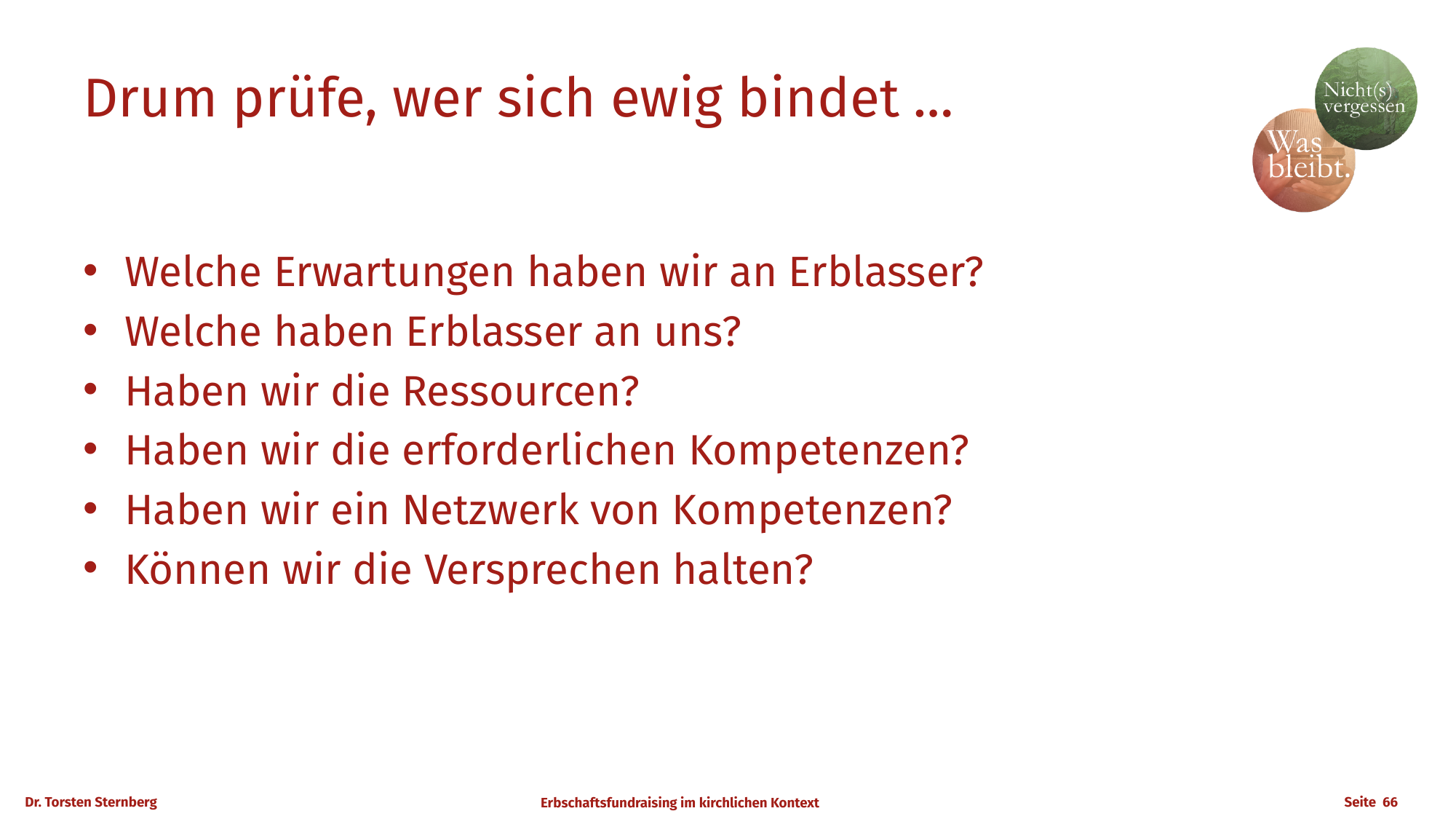

# Drum prüfe, wer sich ewig bindet …
Welche Erwartungen haben wir an Erblasser?
Welche haben Erblasser an uns?
Haben wir die Ressourcen?
Haben wir die erforderlichen Kompetenzen?
Haben wir ein Netzwerk von Kompetenzen?
Können wir die Versprechen halten?